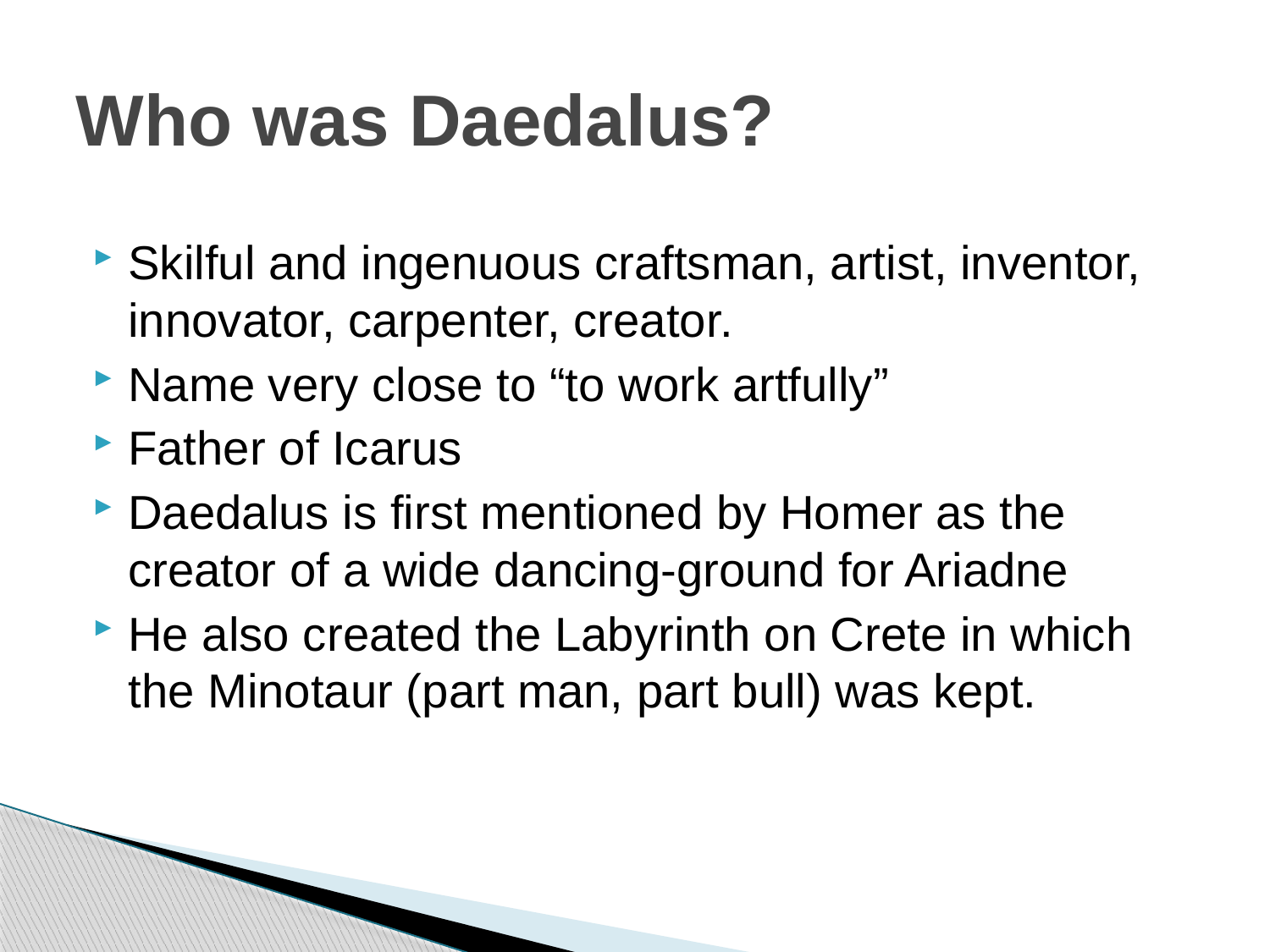

# Who was Daedalus?
Skilful and ingenuous craftsman, artist, inventor, innovator, carpenter, creator.
Name very close to “to work artfully”
Father of Icarus
Daedalus is first mentioned by Homer as the creator of a wide dancing-ground for Ariadne
He also created the Labyrinth on Crete in which the Minotaur (part man, part bull) was kept.